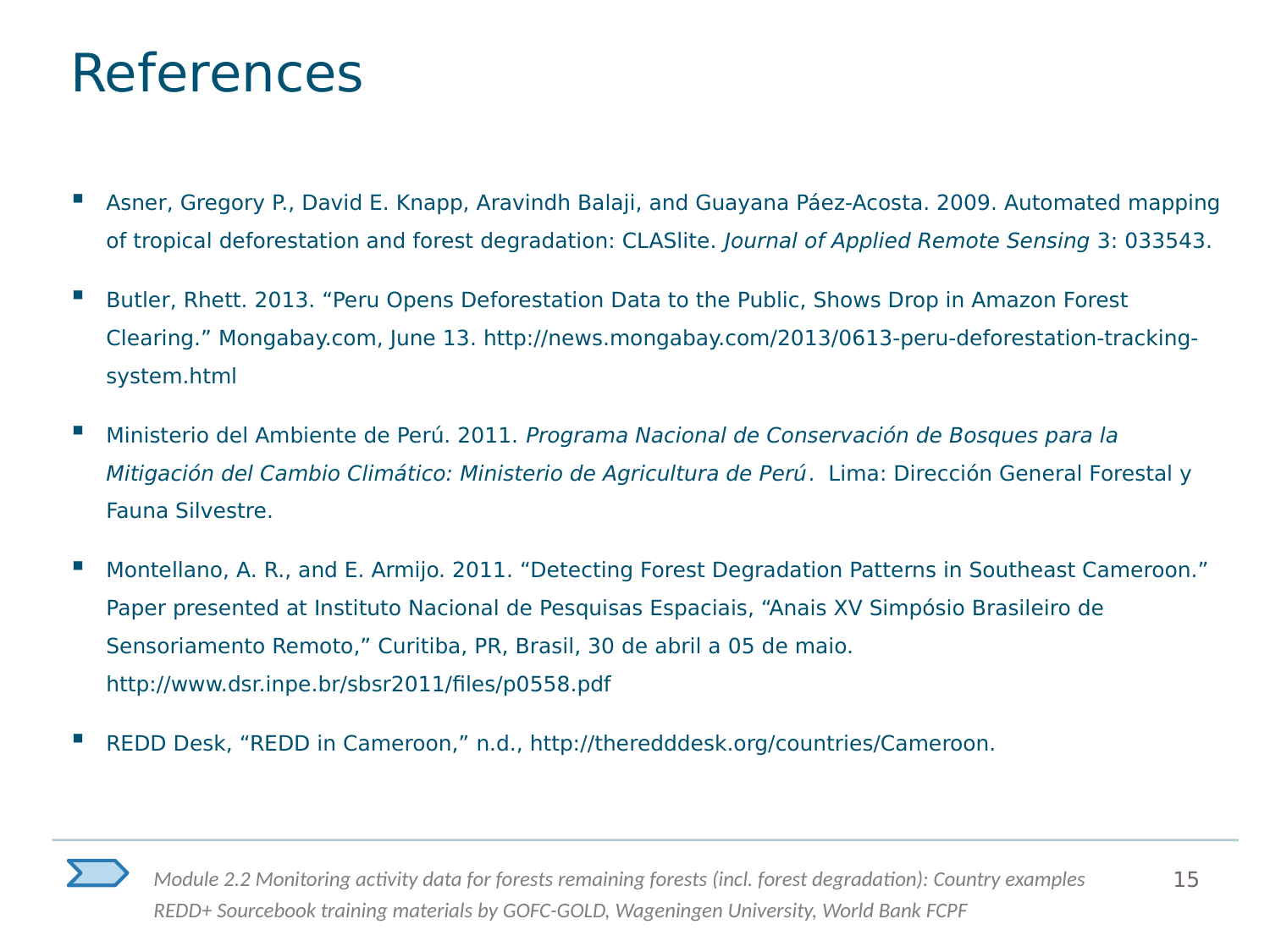

# References
Asner, Gregory P., David E. Knapp, Aravindh Balaji, and Guayana Páez-Acosta. 2009. Automated mapping of tropical deforestation and forest degradation: CLASlite. Journal of Applied Remote Sensing 3: 033543.
Butler, Rhett. 2013. “Peru Opens Deforestation Data to the Public, Shows Drop in Amazon Forest Clearing.” Mongabay.com, June 13. http://news.mongabay.com/2013/0613-peru-deforestation-tracking-system.html
Ministerio del Ambiente de Perú. 2011. Programa Nacional de Conservación de Bosques para la Mitigación del Cambio Climático: Ministerio de Agricultura de Perú.  Lima: Dirección General Forestal y Fauna Silvestre.
Montellano, A. R., and E. Armijo. 2011. “Detecting Forest Degradation Patterns in Southeast Cameroon.” Paper presented at Instituto Nacional de Pesquisas Espaciais, “Anais XV Simpósio Brasileiro de Sensoriamento Remoto,” Curitiba, PR, Brasil, 30 de abril a 05 de maio. http://www.dsr.inpe.br/sbsr2011/files/p0558.pdf
REDD Desk, “REDD in Cameroon,” n.d., http://theredddesk.org/countries/Cameroon.